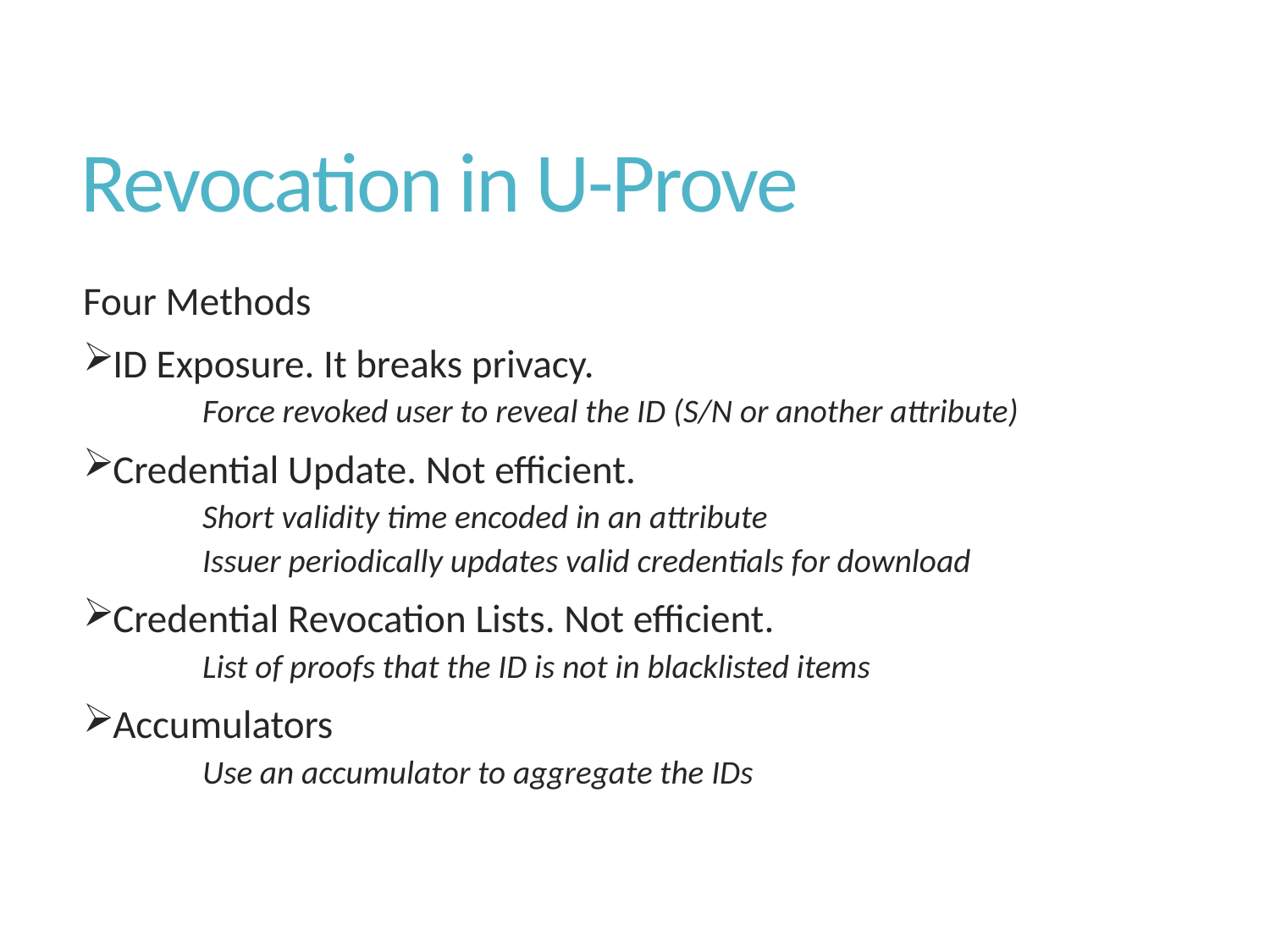

# Revocation in U-Prove
Four Methods
ID Exposure. It breaks privacy.
	Force revoked user to reveal the ID (S/N or another attribute)
Credential Update. Not efficient.
	Short validity time encoded in an attribute
	Issuer periodically updates valid credentials for download
Credential Revocation Lists. Not efficient.
	List of proofs that the ID is not in blacklisted items
Accumulators
	Use an accumulator to aggregate the IDs